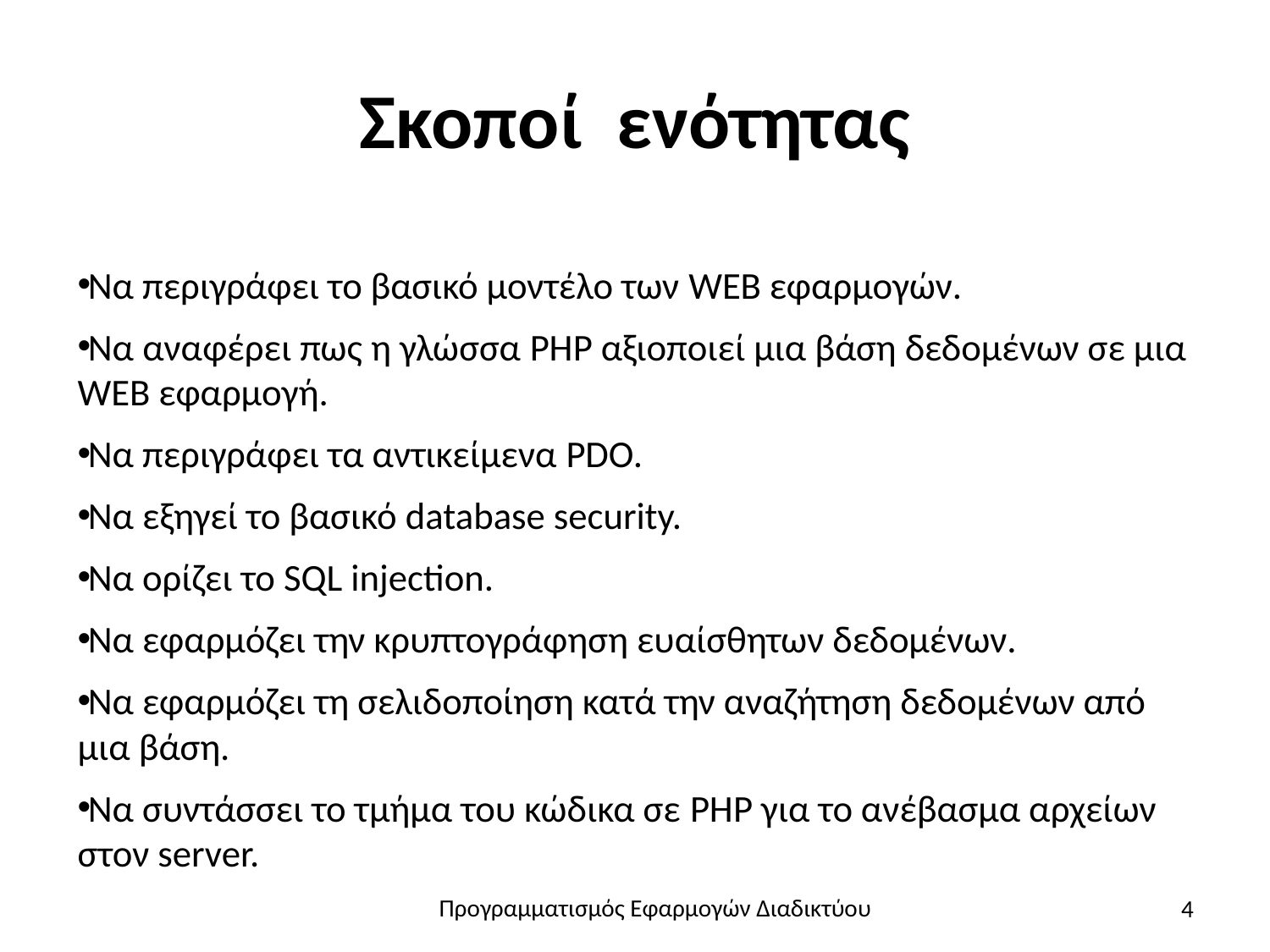

# Σκοποί  ενότητας
Να περιγράφει το βασικό μοντέλο των WEB εφαρμογών.
Να αναφέρει πως η γλώσσα PHP αξιοποιεί μια βάση δεδομένων σε μια WEB εφαρμογή.
Να περιγράφει τα αντικείμενα PDO.
Να εξηγεί το βασικό database security.
Να ορίζει το SQL injection.
Να εφαρμόζει την κρυπτογράφηση ευαίσθητων δεδομένων.
Να εφαρμόζει τη σελιδοποίηση κατά την αναζήτηση δεδομένων από μια βάση.
Να συντάσσει το τμήμα του κώδικα σε PHP για το ανέβασμα αρχείων στον server.

4
Προγραμματισμός Εφαρμογών Διαδικτύου